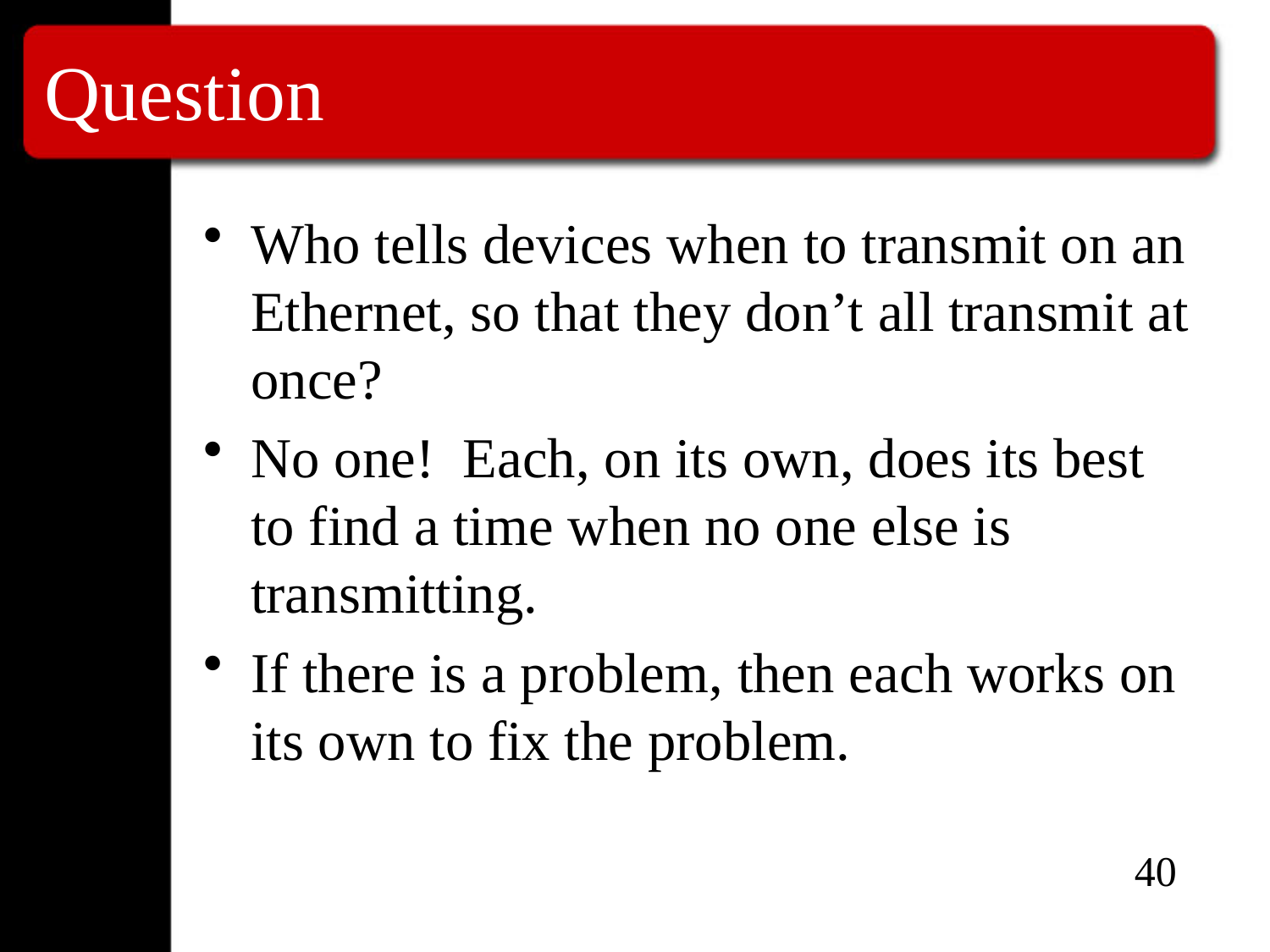

# Question
Who tells devices when to transmit on an Ethernet, so that they don’t all transmit at once?
No one!  Each, on its own, does its best to find a time when no one else is transmitting.
If there is a problem, then each works on its own to fix the problem.